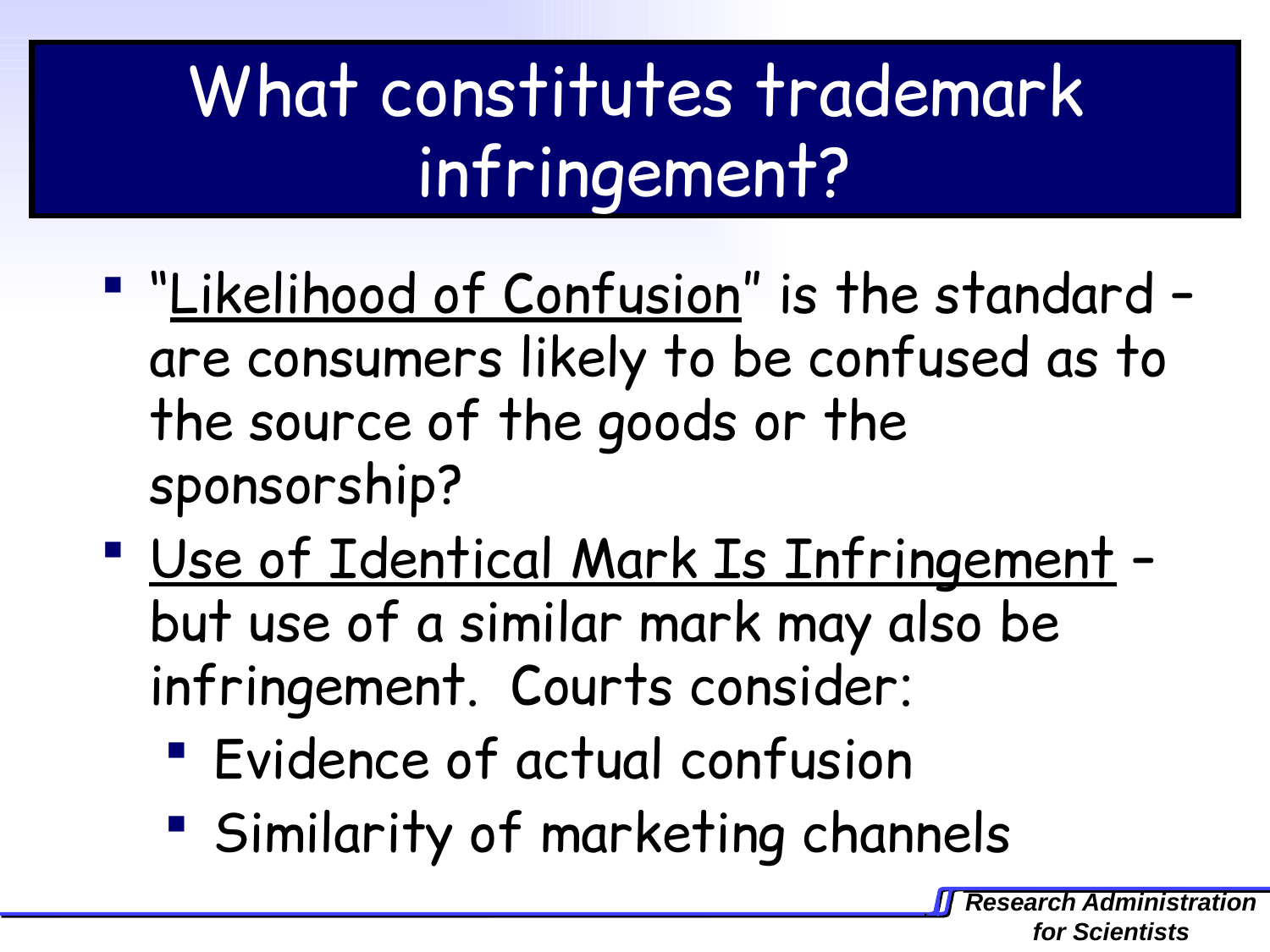

What constitutes trademark infringement?
“Likelihood of Confusion” is the standard – are consumers likely to be confused as to the source of the goods or the sponsorship?
Use of Identical Mark Is Infringement – but use of a similar mark may also be infringement.  Courts consider:
Evidence of actual confusion
Similarity of marketing channels